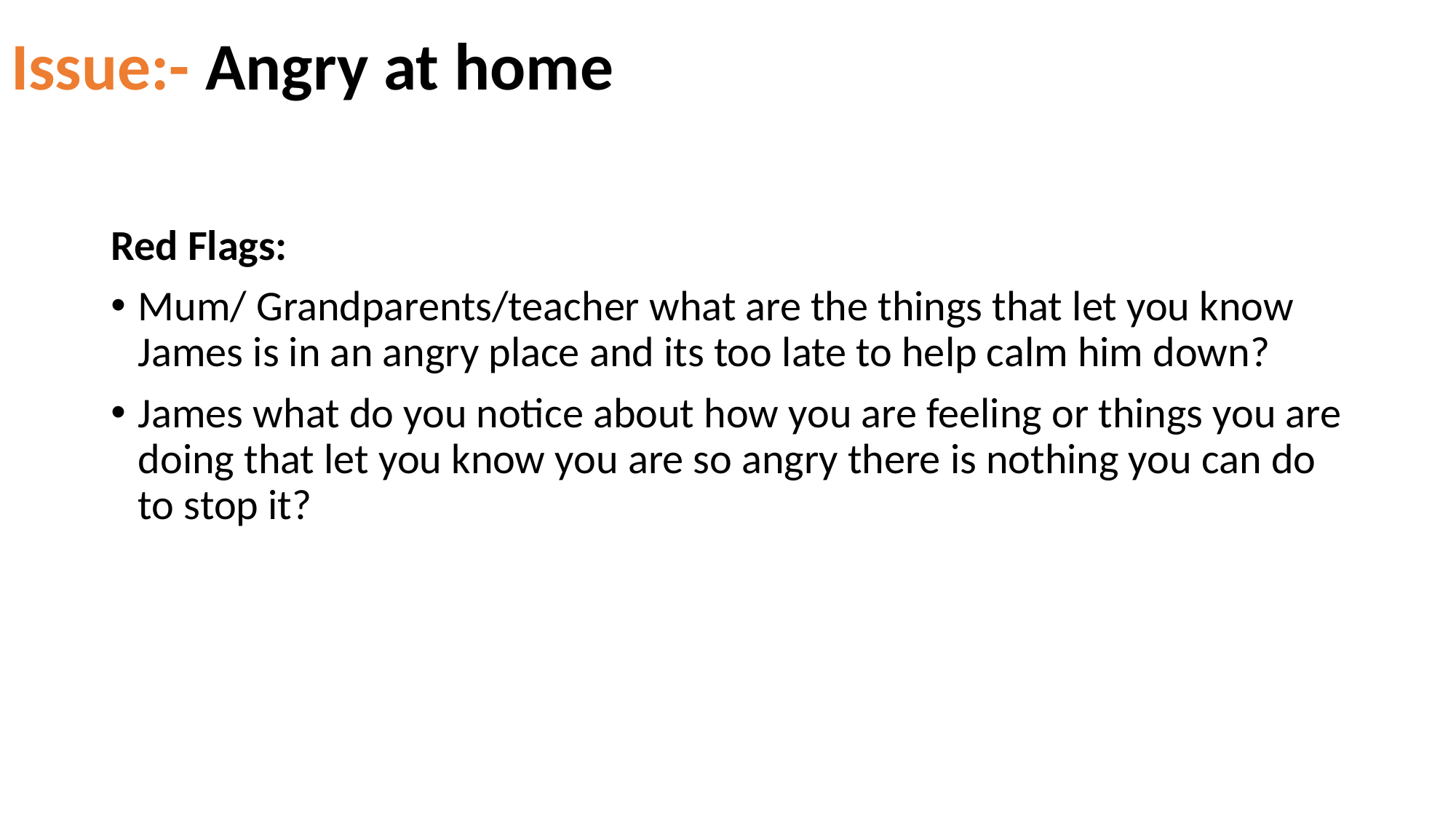

# Issue:- Angry at home
Red Flags:
Mum/ Grandparents/teacher what are the things that let you know James is in an angry place and its too late to help calm him down?
James what do you notice about how you are feeling or things you are doing that let you know you are so angry there is nothing you can do to stop it?